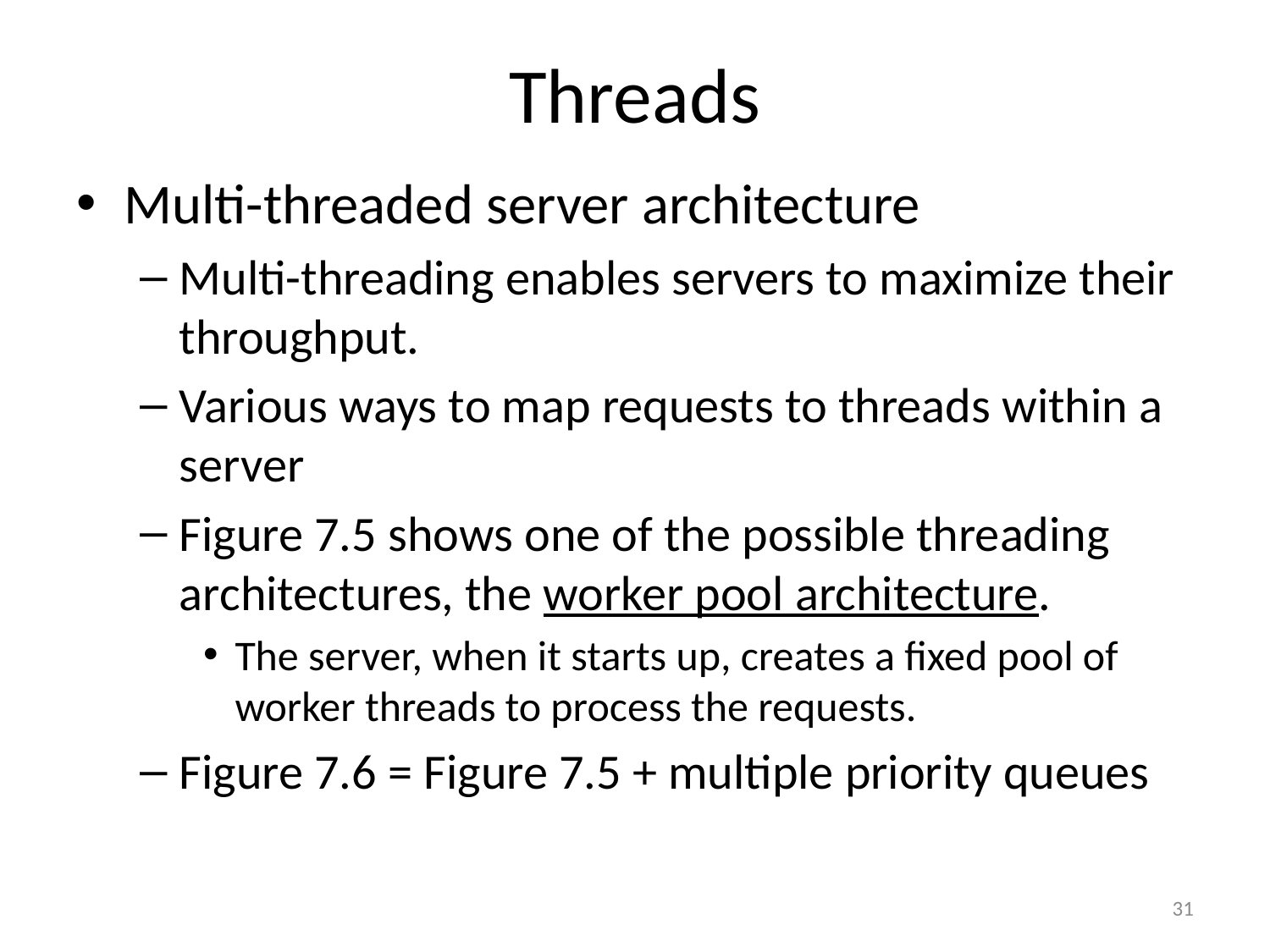

# Threads
Multi-threaded server architecture
Multi-threading enables servers to maximize their throughput.
Various ways to map requests to threads within a server
Figure 7.5 shows one of the possible threading architectures, the worker pool architecture.
The server, when it starts up, creates a fixed pool of worker threads to process the requests.
Figure 7.6 = Figure 7.5 + multiple priority queues
31